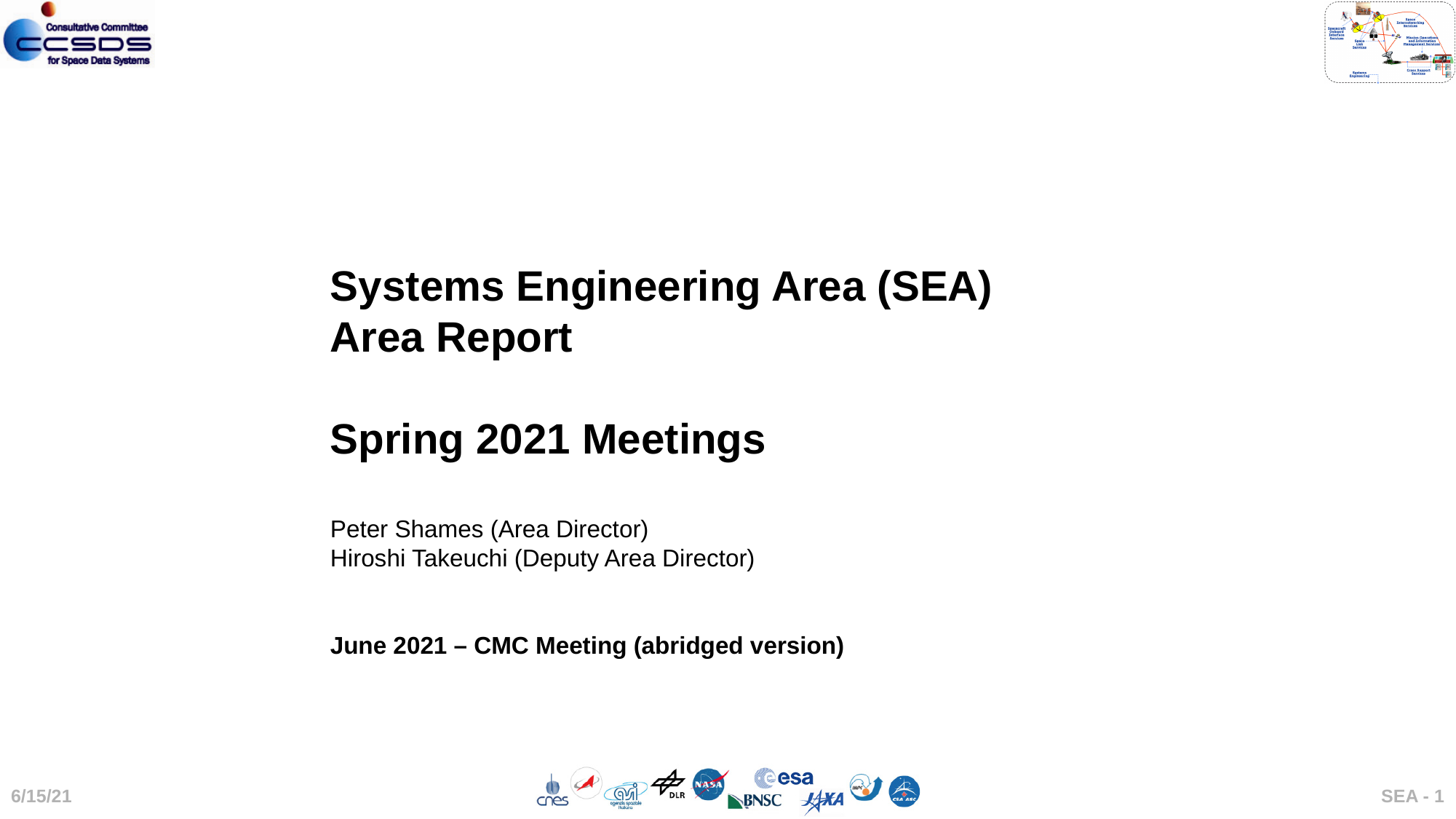

Systems Engineering Area (SEA)
Area Report

Spring 2021 Meetings

Peter Shames (Area Director)
Hiroshi Takeuchi (Deputy Area Director)

June 2021 – CMC Meeting (abridged version)
6/15/21
SEA - 1